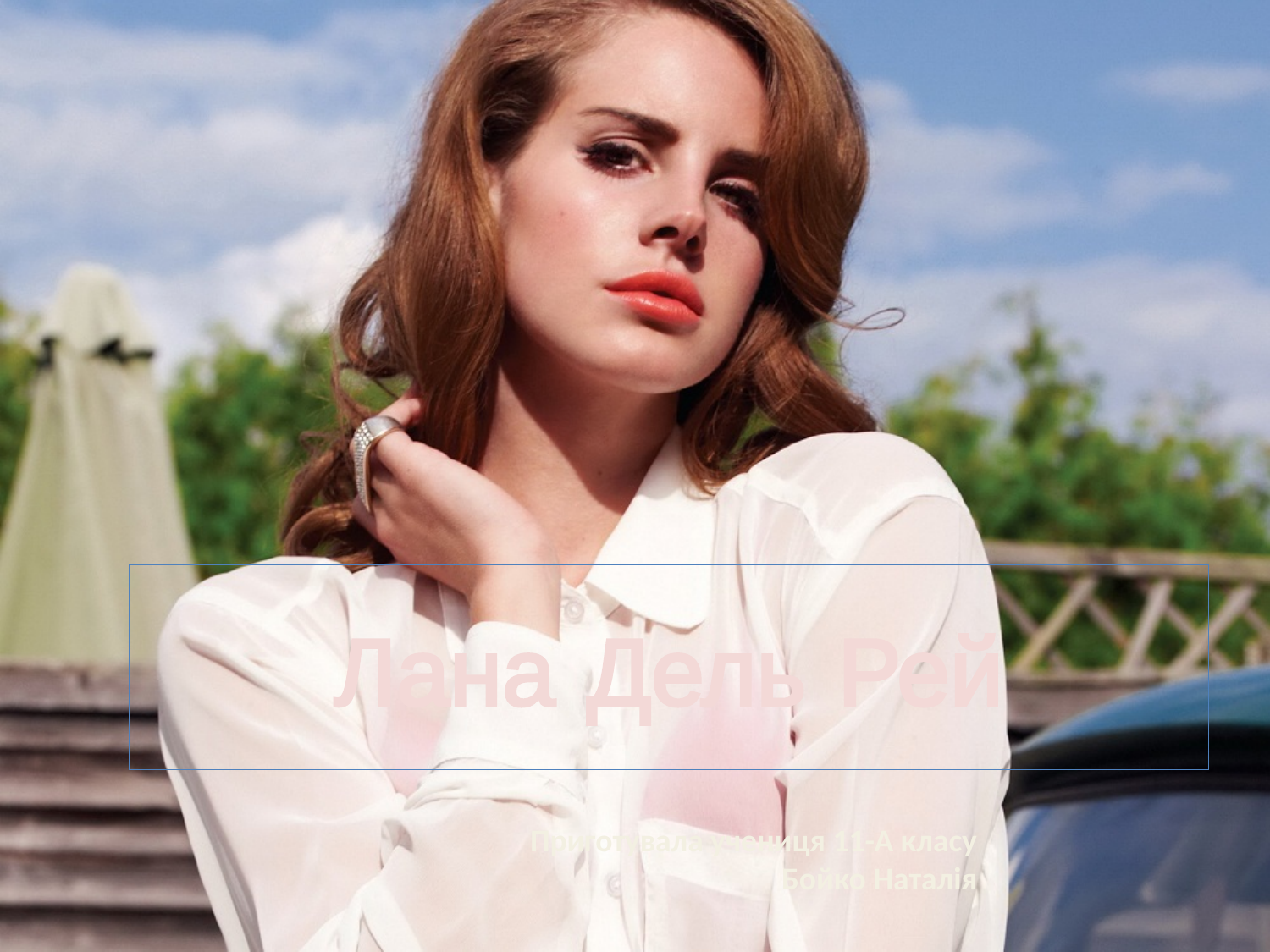

# Лана Дель Рей
Приготувала учениця 11-А класу Бойко Наталія